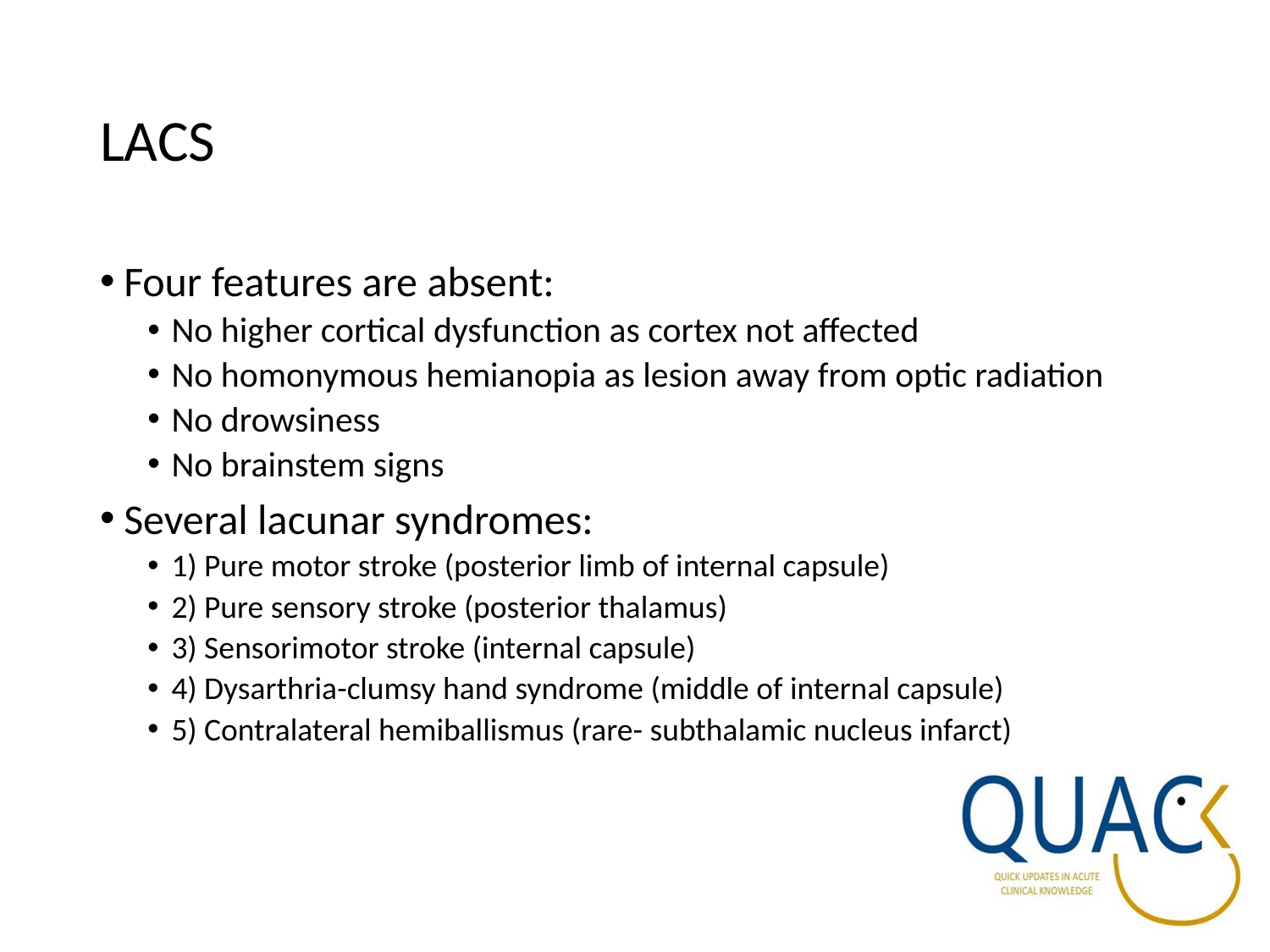

# LACS
Four features are absent:
No higher cortical dysfunction as cortex not affected
No homonymous hemianopia as lesion away from optic radiation
No drowsiness
No brainstem signs
Several lacunar syndromes:
1) Pure motor stroke (posterior limb of internal capsule)
2) Pure sensory stroke (posterior thalamus)
3) Sensorimotor stroke (internal capsule)
4) Dysarthria-clumsy hand syndrome (middle of internal capsule)
5) Contralateral hemiballismus (rare- subthalamic nucleus infarct)